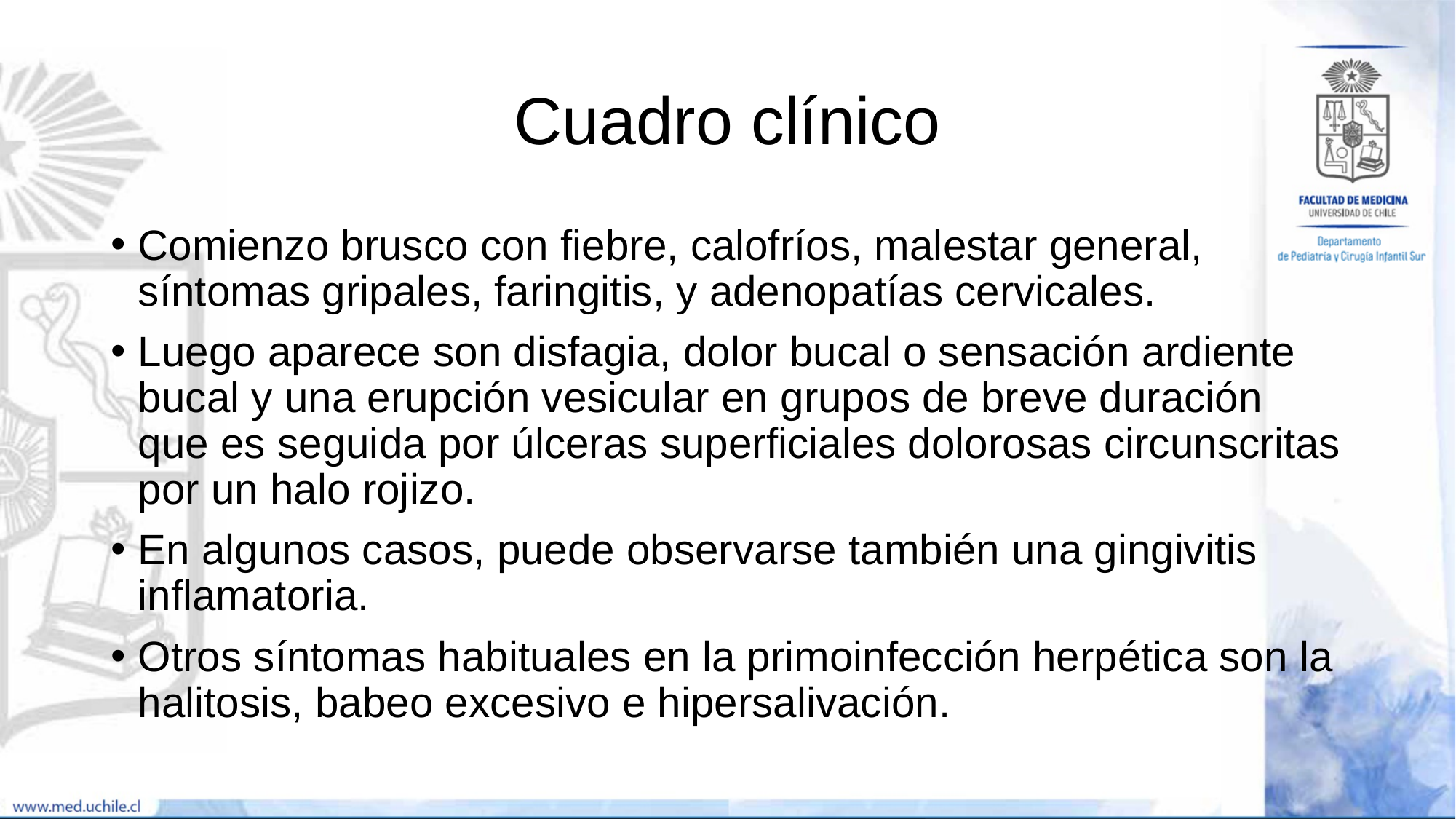

# Cuadro clínico
Comienzo brusco con fiebre, calofríos, malestar general, síntomas gripales, faringitis, y adenopatías cervicales.
Luego aparece son disfagia, dolor bucal o sensación ardiente bucal y una erupción vesicular en grupos de breve duración que es seguida por úlceras superficiales dolorosas circunscritas por un halo rojizo.
En algunos casos, puede observarse también una gingivitis inflamatoria.
Otros síntomas habituales en la primoinfección herpética son la halitosis, babeo excesivo e hipersalivación.